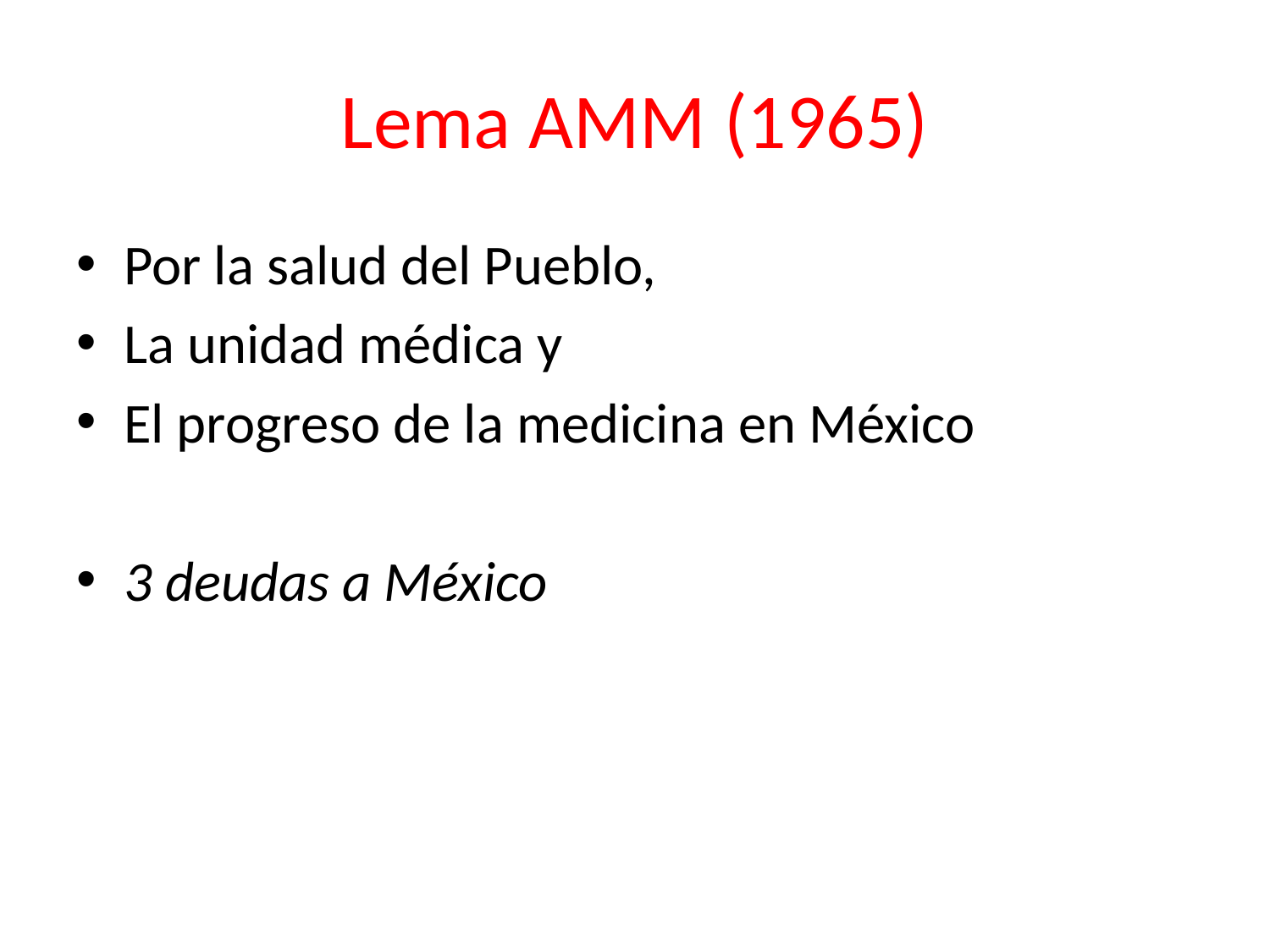

# Lema AMM (1965)
Por la salud del Pueblo,
La unidad médica y
El progreso de la medicina en México

3 deudas a México